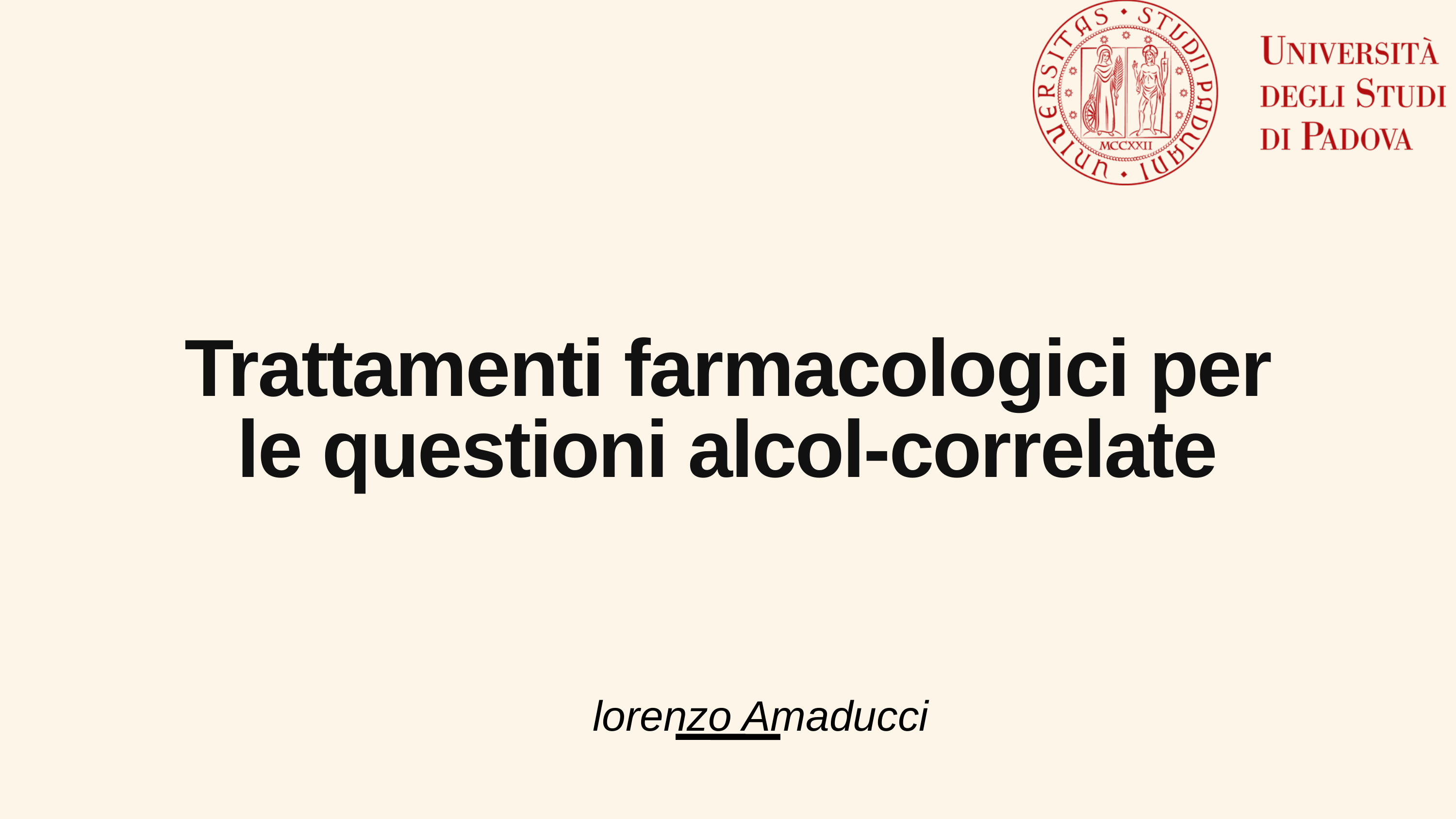

Trattamenti farmacologici per le questioni alcol-correlate
lorenzo Amaducci